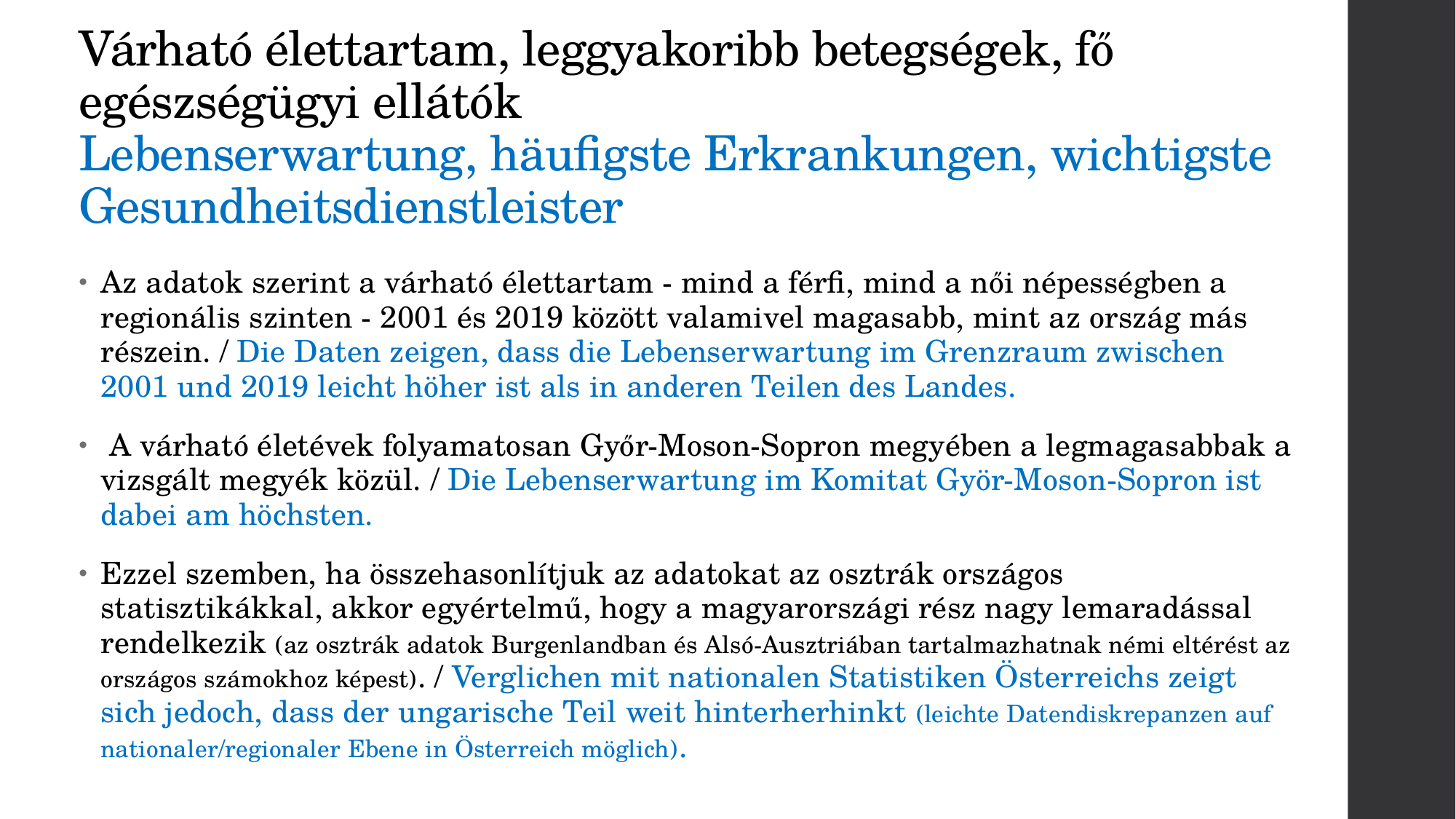

# Várható élettartam, leggyakoribb betegségek, fő egészségügyi ellátók Lebenserwartung, häufigste Erkrankungen, wichtigste Gesundheitsdienstleister
Az adatok szerint a várható élettartam - mind a férfi, mind a női népességben a regionális szinten - 2001 és 2019 között valamivel magasabb, mint az ország más részein. / Die Daten zeigen, dass die Lebenserwartung im Grenzraum zwischen 2001 und 2019 leicht höher ist als in anderen Teilen des Landes.
 A várható életévek folyamatosan Győr-Moson-Sopron megyében a legmagasabbak a vizsgált megyék közül. / Die Lebenserwartung im Komitat Györ-Moson-Sopron ist dabei am höchsten.
Ezzel szemben, ha összehasonlítjuk az adatokat az osztrák országos statisztikákkal, akkor egyértelmű, hogy a magyarországi rész nagy lemaradással rendelkezik (az osztrák adatok Burgenlandban és Alsó-Ausztriában tartalmazhatnak némi eltérést az országos számokhoz képest). / Verglichen mit nationalen Statistiken Österreichs zeigt sich jedoch, dass der ungarische Teil weit hinterherhinkt (leichte Datendiskrepanzen auf nationaler/regionaler Ebene in Österreich möglich).